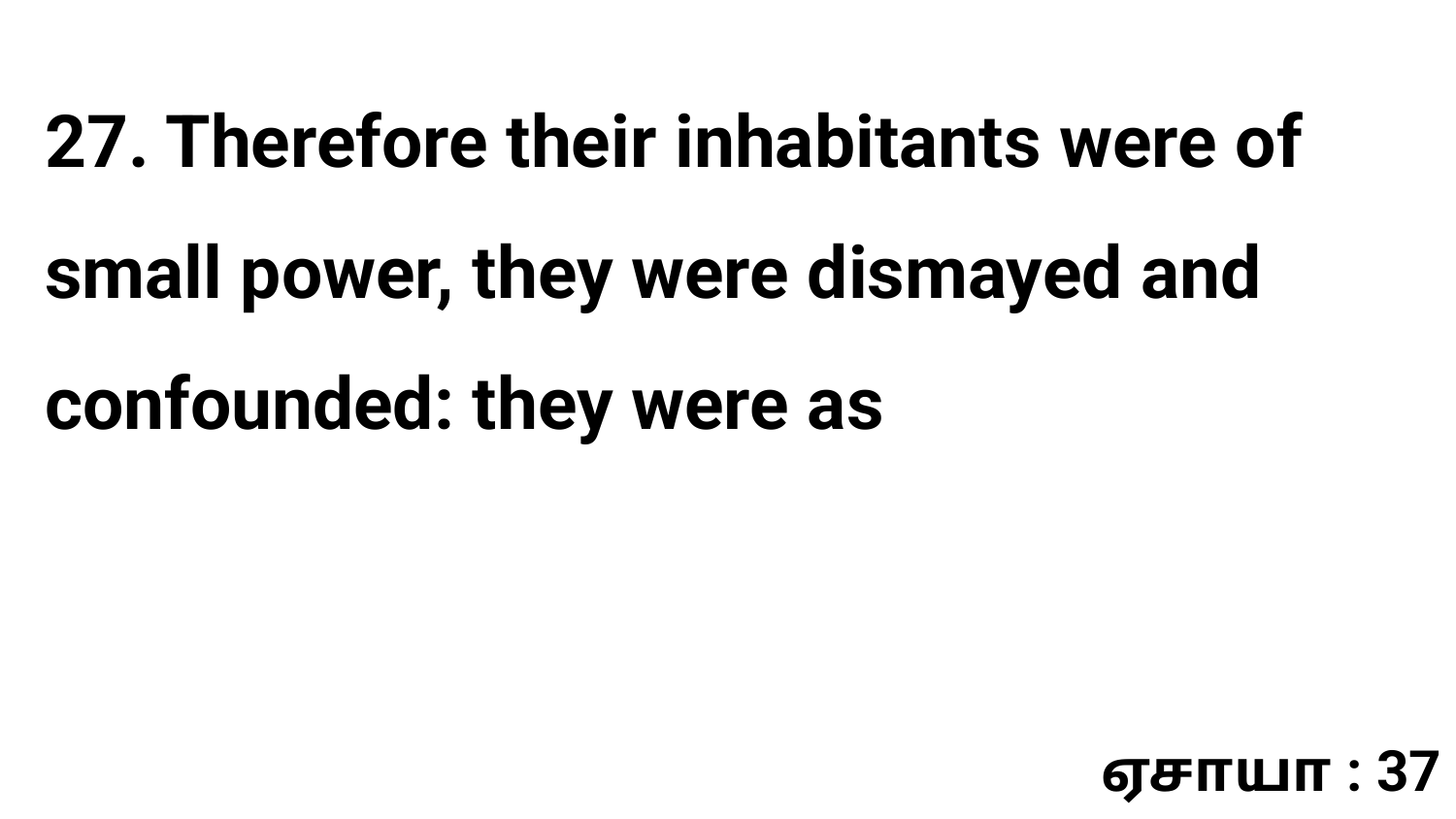

27. Therefore their inhabitants were of small power, they were dismayed and confounded: they were as
ஏசாயா : 37